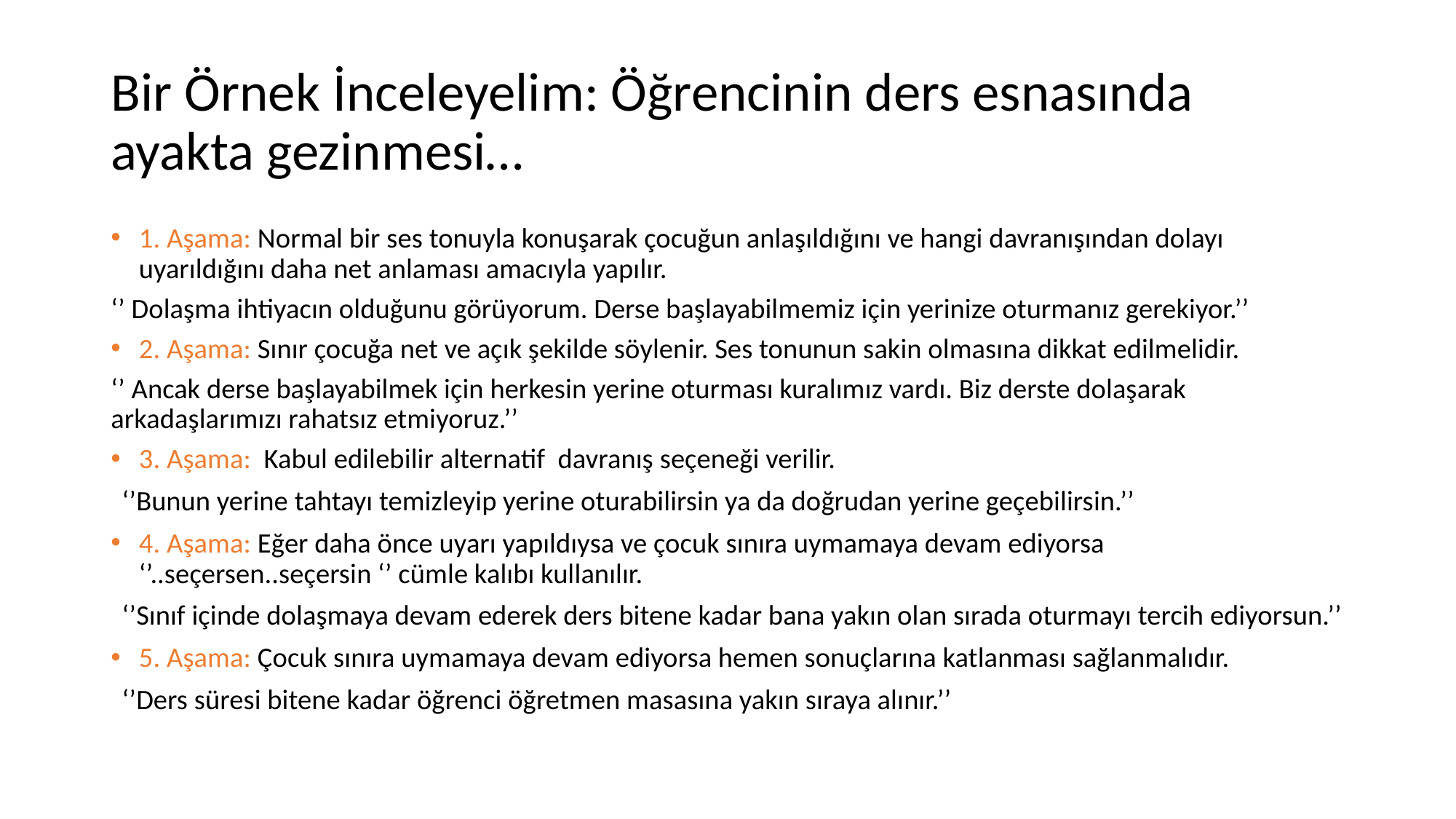

# Bir Örnek İnceleyelim: Öğrencinin ders esnasında ayakta gezinmesi…
1. Aşama: Normal bir ses tonuyla konuşarak çocuğun anlaşıldığını ve hangi davranışından dolayı uyarıldığını daha net anlaması amacıyla yapılır.
‘’ Dolaşma ihtiyacın olduğunu görüyorum. Derse başlayabilmemiz için yerinize oturmanız gerekiyor.’’
2. Aşama: Sınır çocuğa net ve açık şekilde söylenir. Ses tonunun sakin olmasına dikkat edilmelidir.
‘’ Ancak derse başlayabilmek için herkesin yerine oturması kuralımız vardı. Biz derste dolaşarak arkadaşlarımızı rahatsız etmiyoruz.’’
3. Aşama:  Kabul edilebilir alternatif  davranış seçeneği verilir.
‘’Bunun yerine tahtayı temizleyip yerine oturabilirsin ya da doğrudan yerine geçebilirsin.’’
4. Aşama: Eğer daha önce uyarı yapıldıysa ve çocuk sınıra uymamaya devam ediyorsa ‘’..seçersen..seçersin ‘’ cümle kalıbı kullanılır.
‘’Sınıf içinde dolaşmaya devam ederek ders bitene kadar bana yakın olan sırada oturmayı tercih ediyorsun.’’
5. Aşama: Çocuk sınıra uymamaya devam ediyorsa hemen sonuçlarına katlanması sağlanmalıdır.
‘’Ders süresi bitene kadar öğrenci öğretmen masasına yakın sıraya alınır.’’